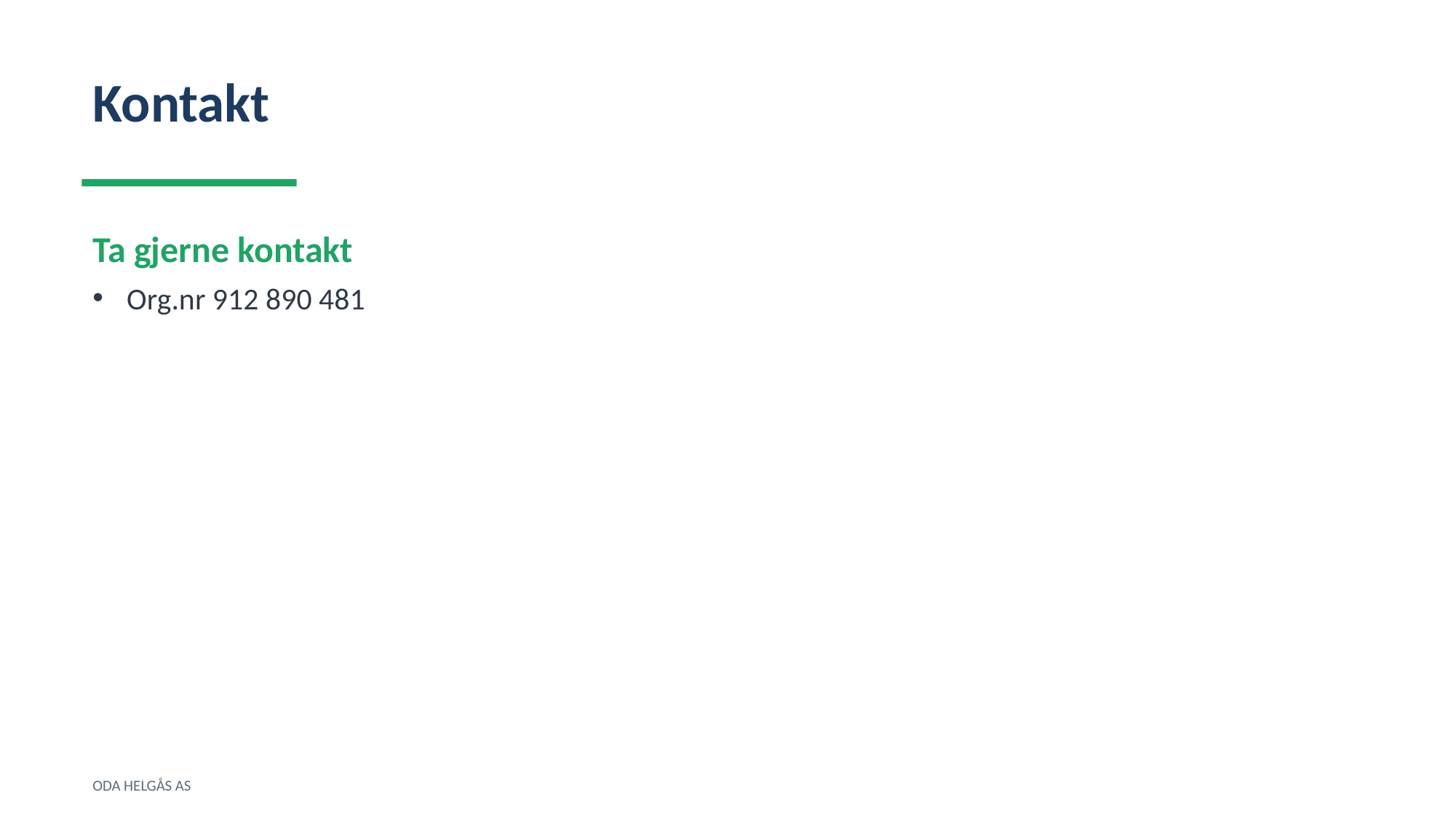

Kontakt

Ta gjerne kontakt
Org.nr 912 890 481
ODA HELGÅS AS